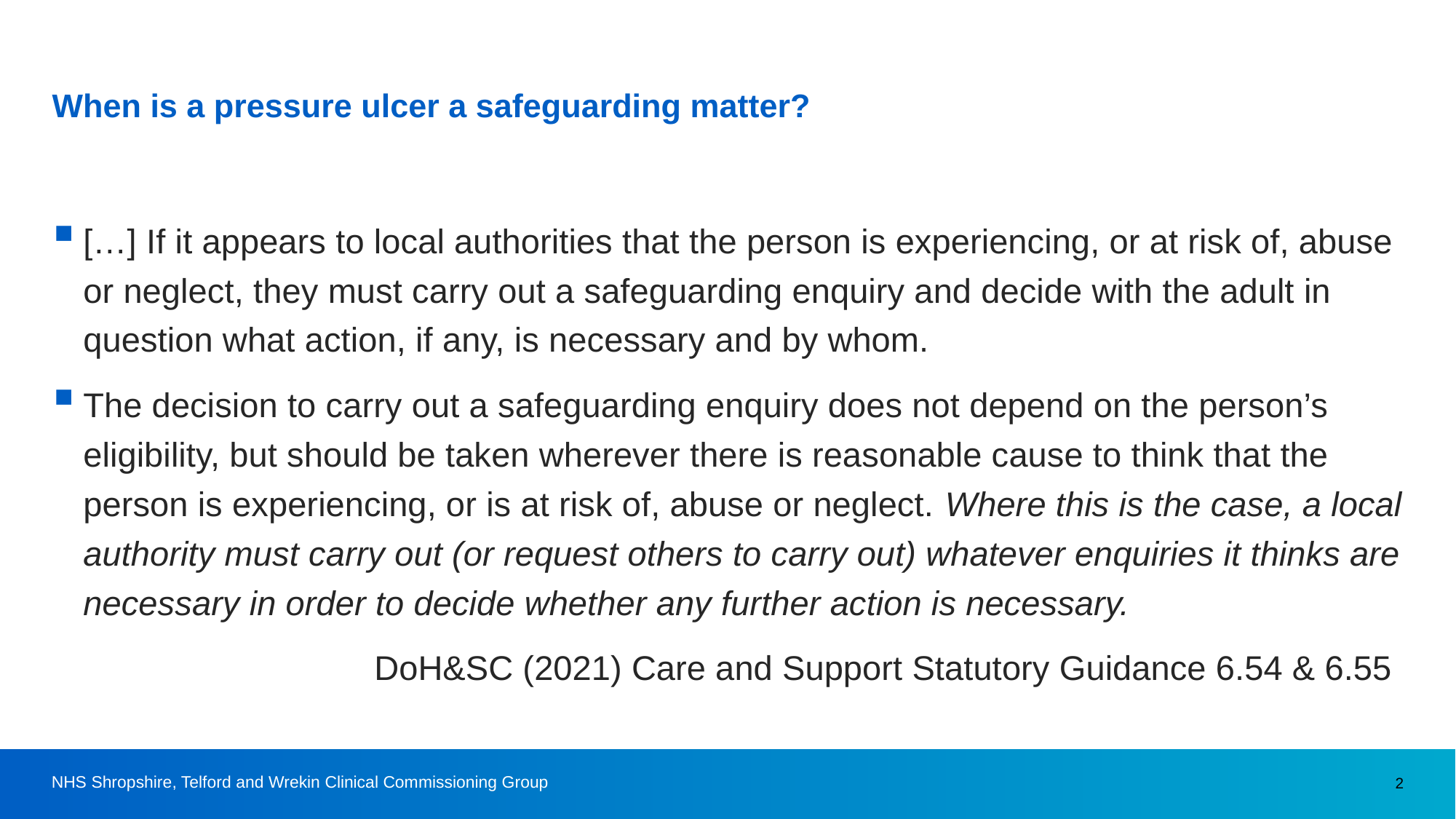

# When is a pressure ulcer a safeguarding matter?
[…] If it appears to local authorities that the person is experiencing, or at risk of, abuse or neglect, they must carry out a safeguarding enquiry and decide with the adult in question what action, if any, is necessary and by whom.
The decision to carry out a safeguarding enquiry does not depend on the person’s eligibility, but should be taken wherever there is reasonable cause to think that the person is experiencing, or is at risk of, abuse or neglect. Where this is the case, a local authority must carry out (or request others to carry out) whatever enquiries it thinks are necessary in order to decide whether any further action is necessary.
DoH&SC (2021) Care and Support Statutory Guidance 6.54 & 6.55
NHS Shropshire, Telford and Wrekin Clinical Commissioning Group
2